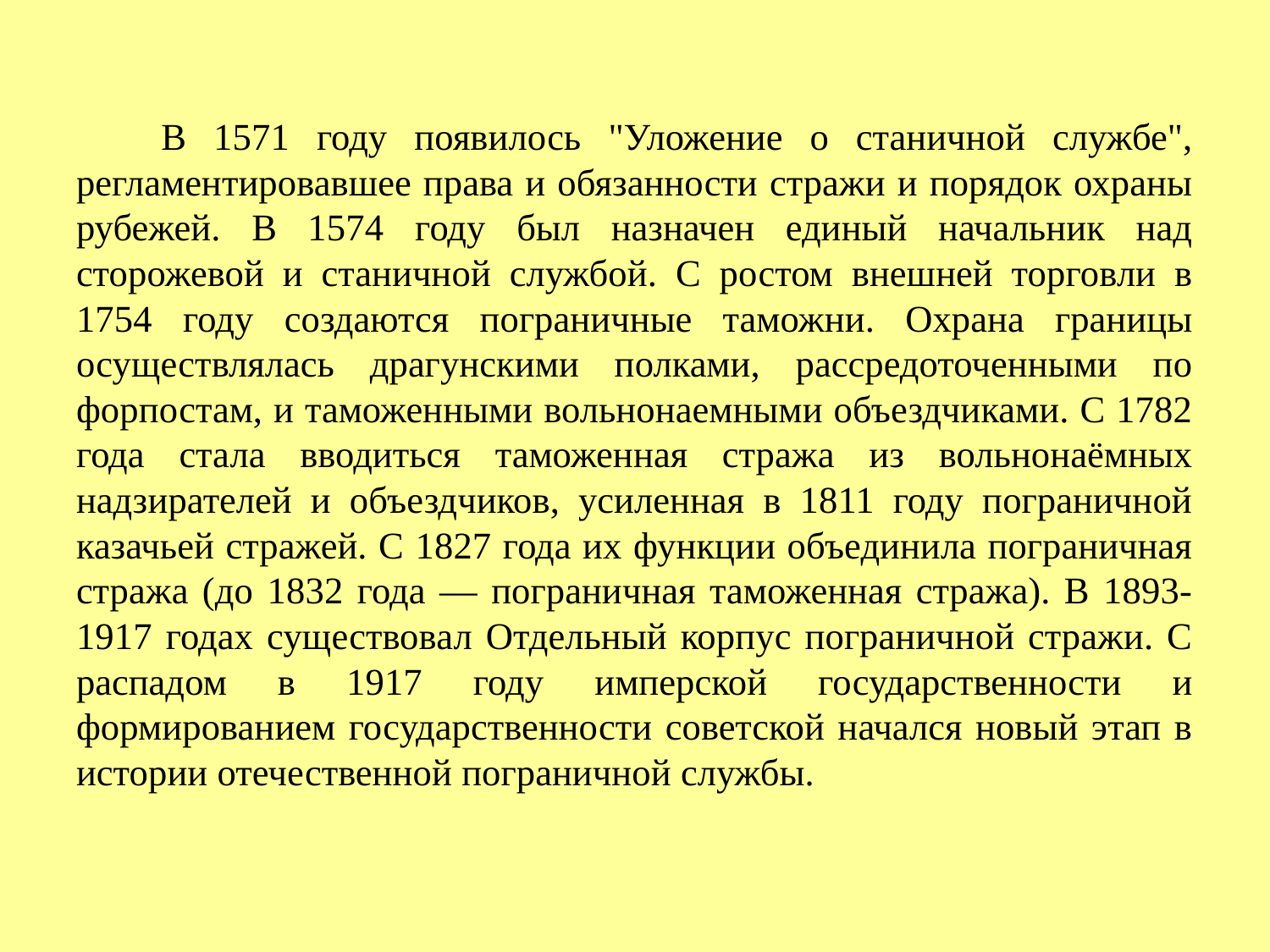

В 1571 году появилось "Уложение о станичной службе", регламентировавшее права и обязанности стражи и порядок охраны рубежей. В 1574 году был назначен единый начальник над сторожевой и станичной службой. С ростом внешней торговли в 1754 году создаются пограничные таможни. Охрана границы осуществлялась драгунскими полками, рассредоточенными по форпостам, и таможенными вольнонаемными объездчиками. С 1782 года стала вводиться таможенная стража из вольнонаёмных надзирателей и объездчиков, усиленная в 1811 году пограничной казачьей стражей. С 1827 года их функции объединила пограничная стража (до 1832 года — пограничная таможенная стража). В 1893-1917 годах существовал Отдельный корпус пограничной стражи. С распадом в 1917 году имперской государственности и формированием государственности советской начался новый этап в истории отечественной пограничной службы.